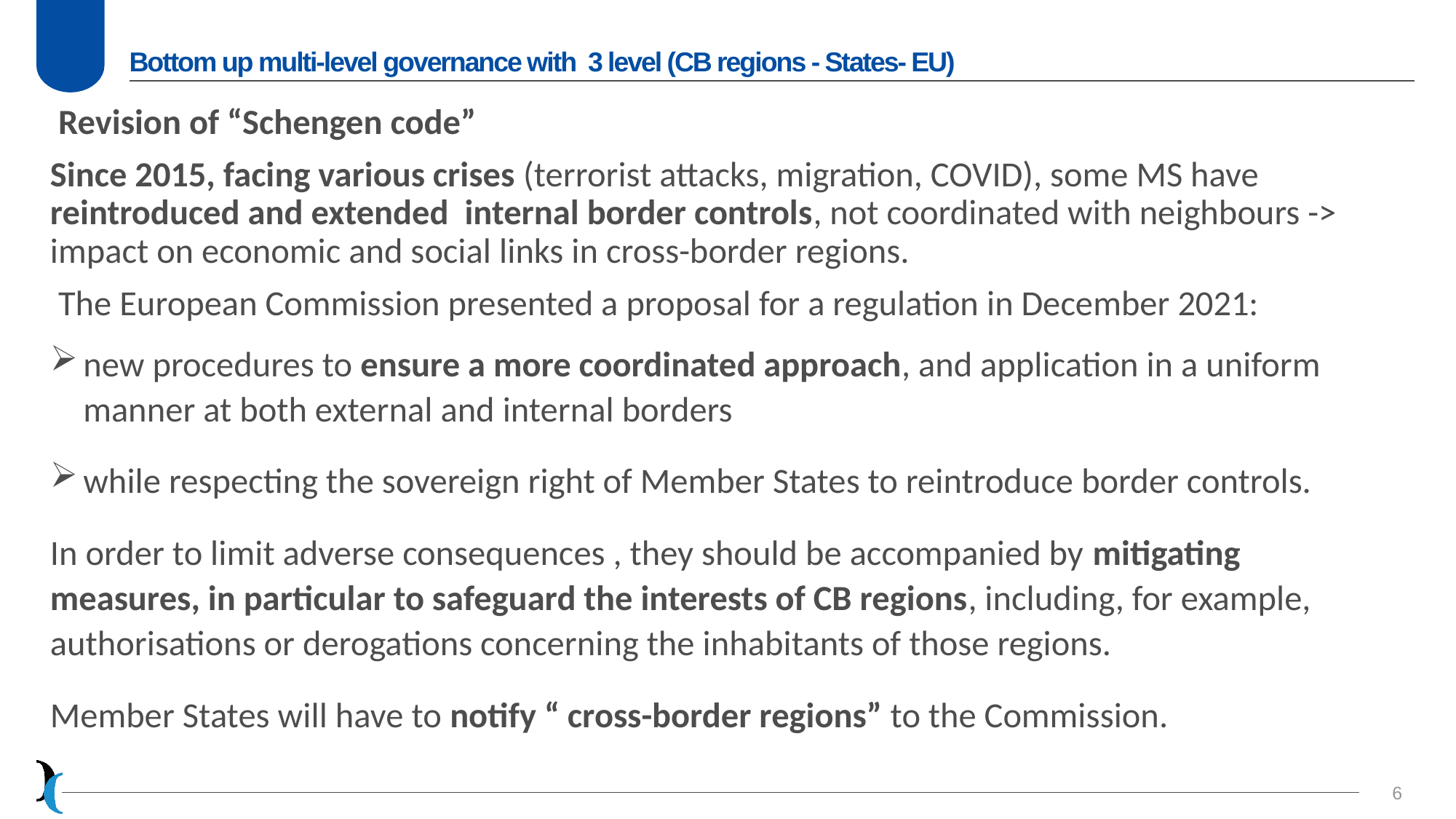

# Bottom up multi-level governance with  3 level (CB regions - States- EU)
 Revision of “Schengen code”
Since 2015, facing various crises (terrorist attacks, migration, COVID), some MS have reintroduced and extended  internal border controls, not coordinated with neighbours -> impact on economic and social links in cross-border regions.
 The European Commission presented a proposal for a regulation in December 2021:
new procedures to ensure a more coordinated approach, and application in a uniform manner at both external and internal borders
while respecting the sovereign right of Member States to reintroduce border controls.
In order to limit adverse consequences , they should be accompanied by mitigating measures, in particular to safeguard the interests of CB regions, including, for example, authorisations or derogations concerning the inhabitants of those regions.
Member States will have to notify “ cross-border regions” to the Commission.

6